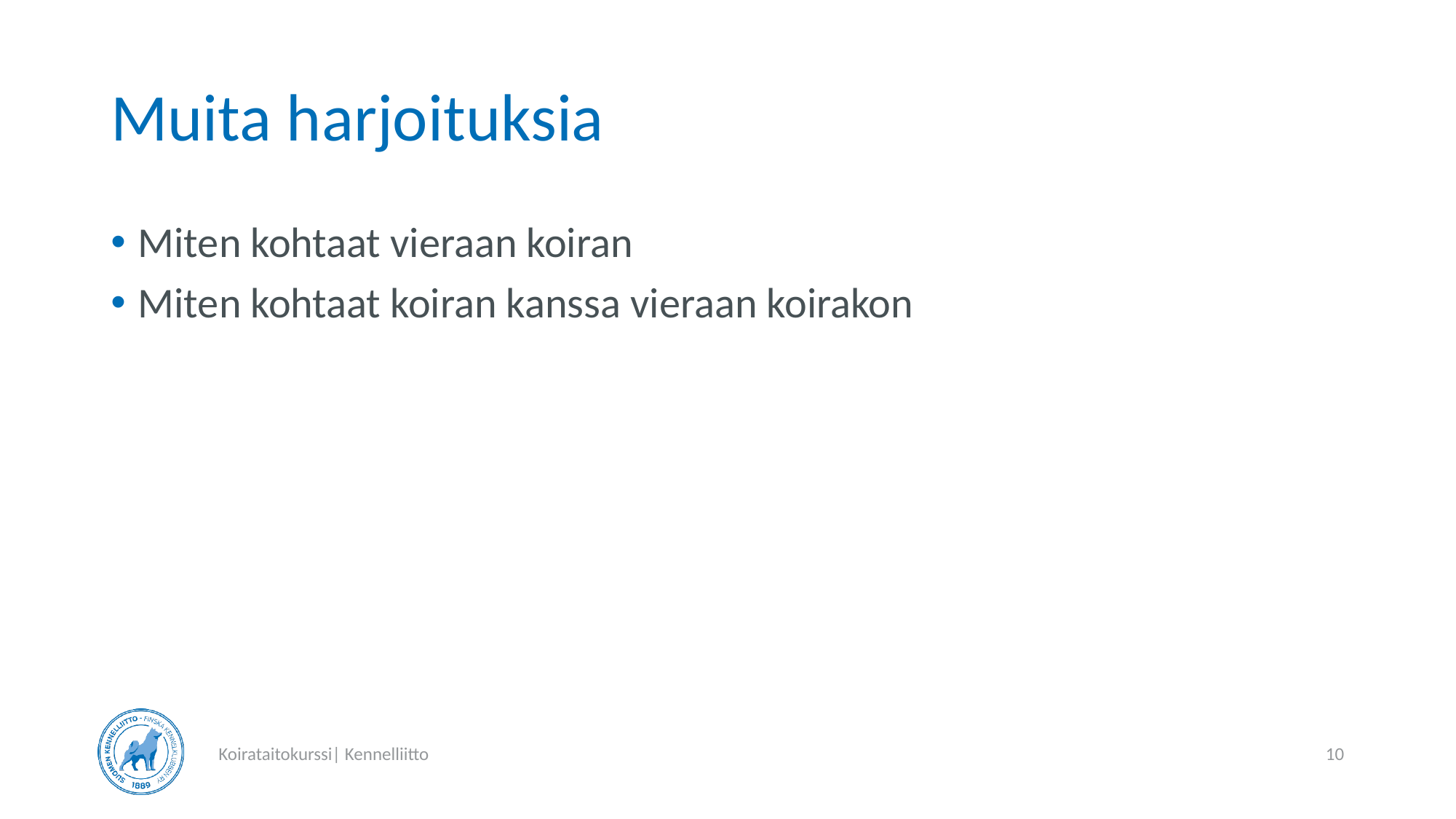

# Muita harjoituksia
Miten kohtaat vieraan koiran
Miten kohtaat koiran kanssa vieraan koirakon

Koirataitokurssi| Kennelliitto
10